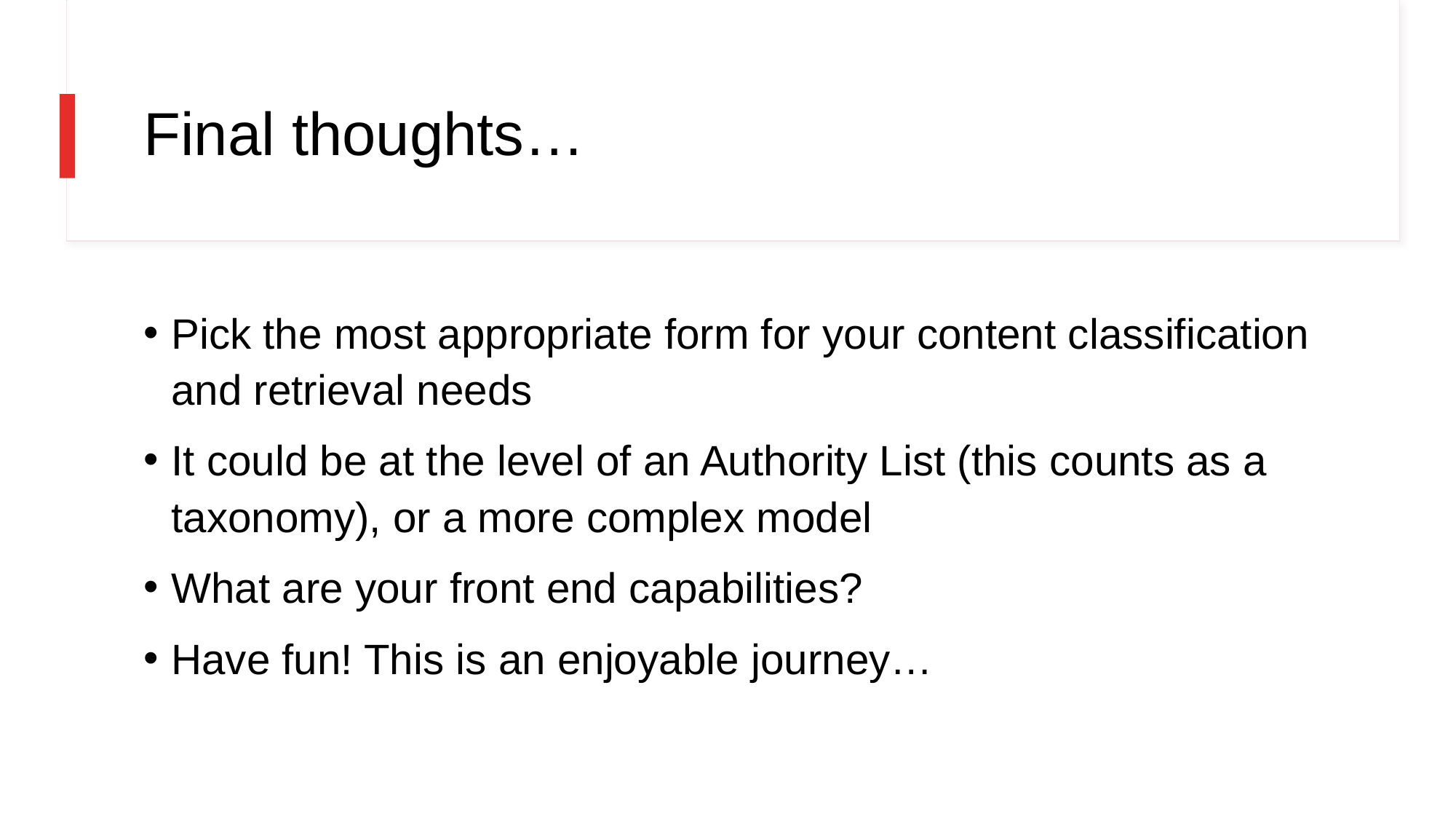

# Final thoughts…
Pick the most appropriate form for your content classification and retrieval needs
It could be at the level of an Authority List (this counts as a taxonomy), or a more complex model
What are your front end capabilities?
Have fun! This is an enjoyable journey…